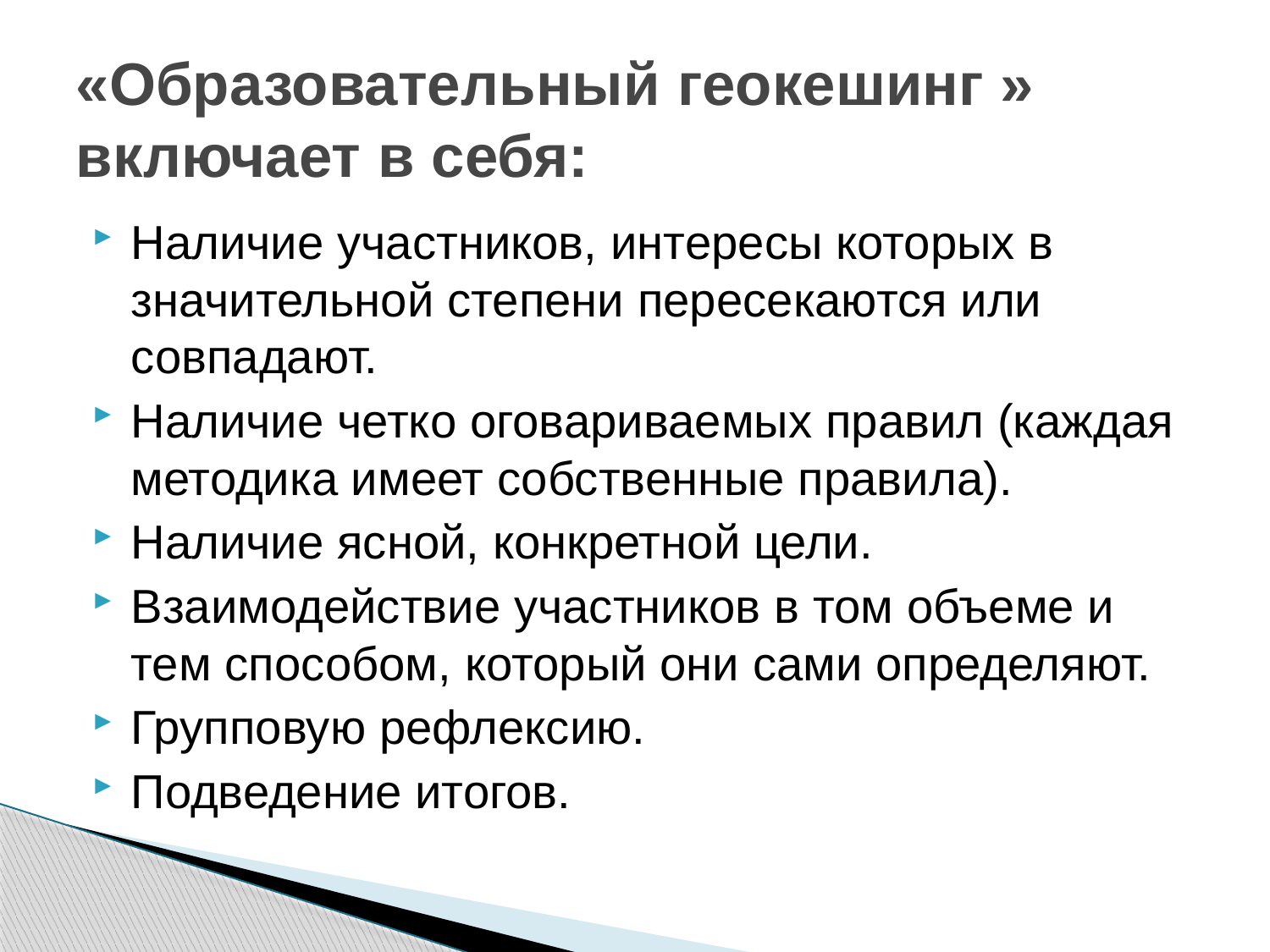

# «Образовательный геокешинг » включает в себя:
Наличие участников, интересы которых в значительной степени пересекаются или совпадают.
Наличие четко оговариваемых правил (каждая методика имеет собственные правила).
Наличие ясной, конкретной цели.
Взаимодействие участников в том объеме и тем способом, который они сами определяют.
Групповую рефлексию.
Подведение итогов.